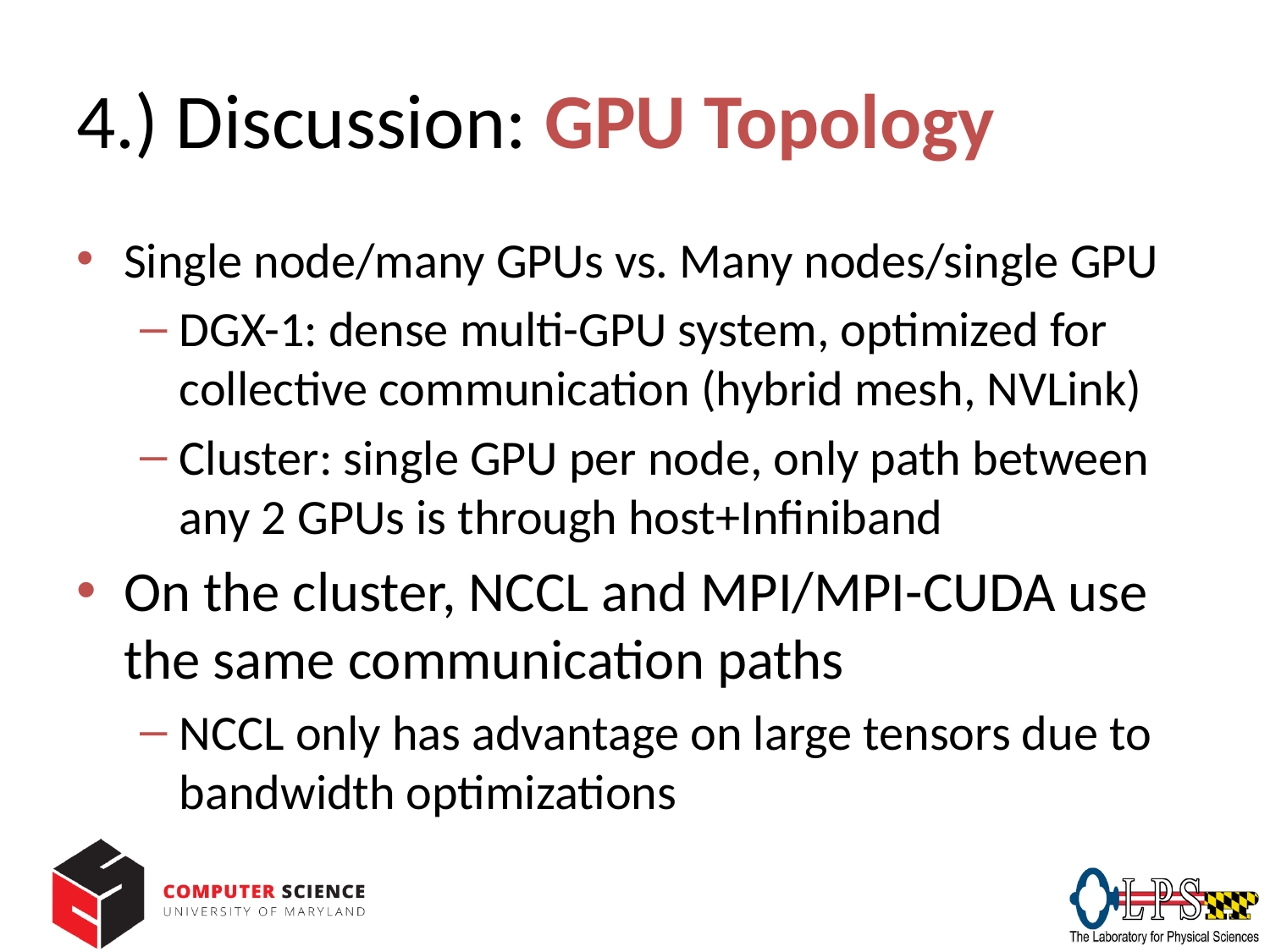

# 4.) Discussion: GPU Topology
Single node/many GPUs vs. Many nodes/single GPU
DGX-1: dense multi-GPU system, optimized for collective communication (hybrid mesh, NVLink)
Cluster: single GPU per node, only path between any 2 GPUs is through host+Infiniband
On the cluster, NCCL and MPI/MPI-CUDA use the same communication paths
NCCL only has advantage on large tensors due to bandwidth optimizations